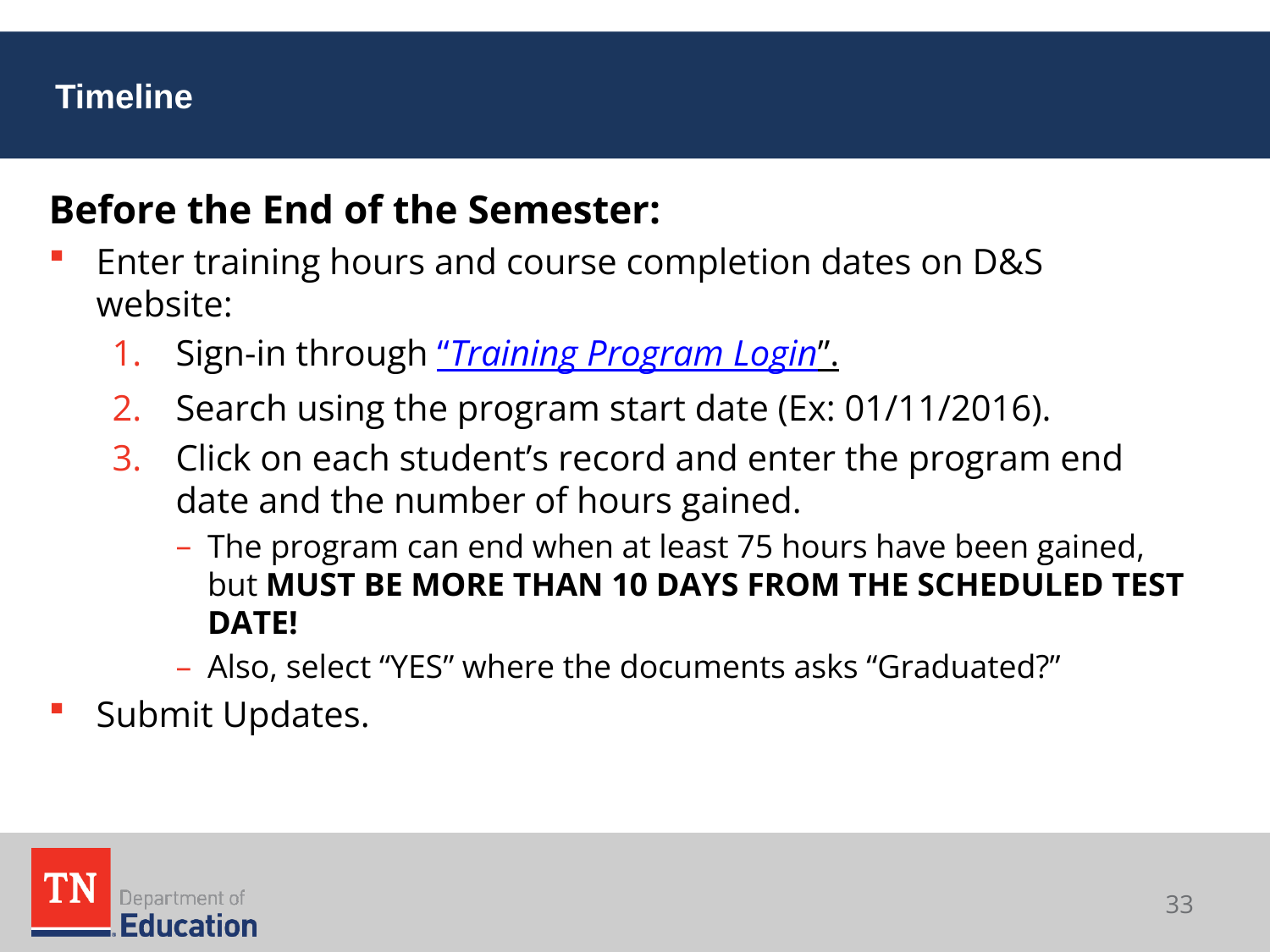

# Timeline
Before the End of the Semester:
Enter training hours and course completion dates on D&S website:
Sign-in through “Training Program Login”.
Search using the program start date (Ex: 01/11/2016).
Click on each student’s record and enter the program end date and the number of hours gained.
The program can end when at least 75 hours have been gained, but MUST BE MORE THAN 10 DAYS FROM THE SCHEDULED TEST DATE!
Also, select “YES” where the documents asks “Graduated?”
Submit Updates.
33